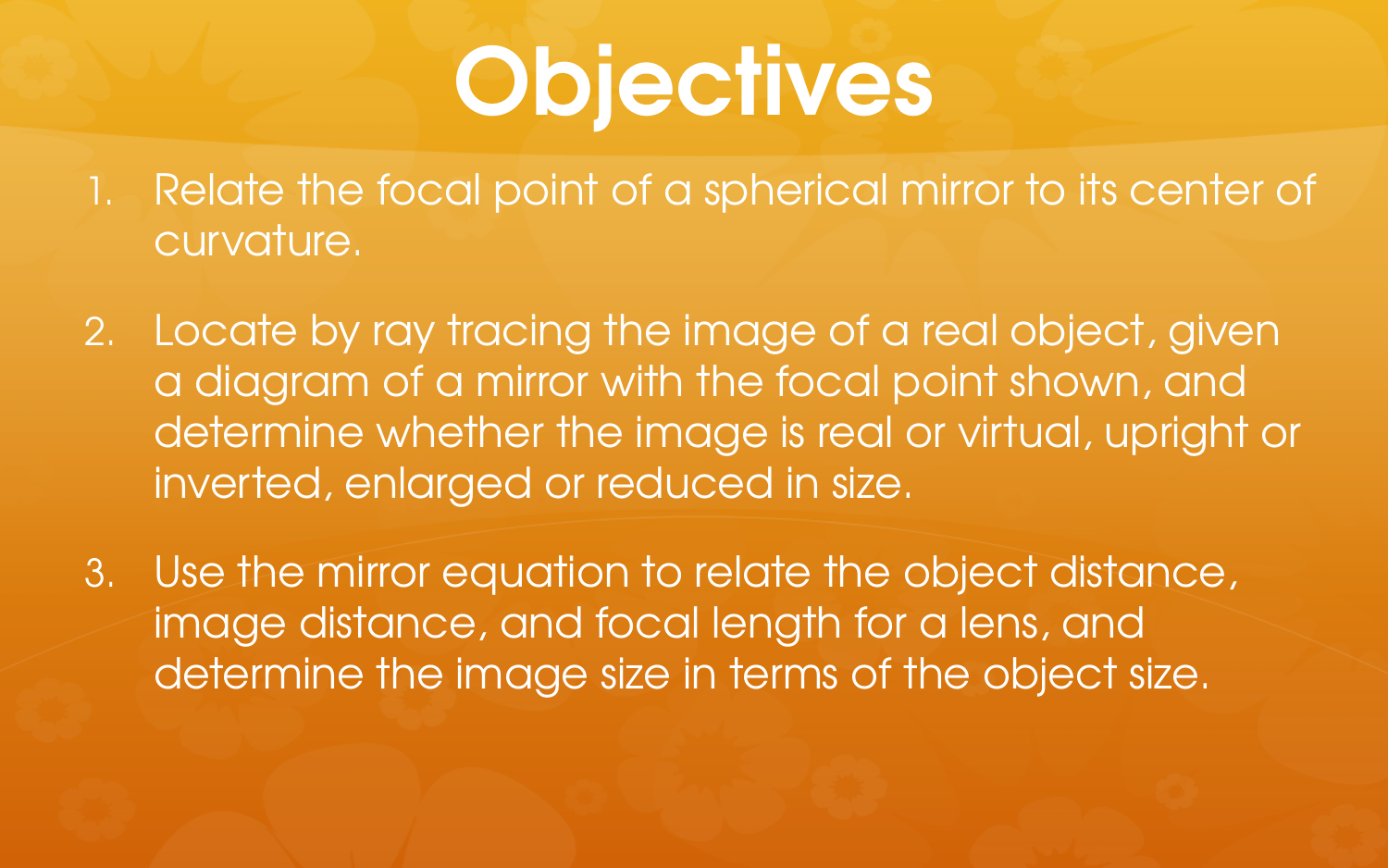

# Objectives
Relate the focal point of a spherical mirror to its center of curvature.
Locate by ray tracing the image of a real object, given a diagram of a mirror with the focal point shown, and determine whether the image is real or virtual, upright or inverted, enlarged or reduced in size.
Use the mirror equation to relate the object distance, image distance, and focal length for a lens, and determine the image size in terms of the object size.